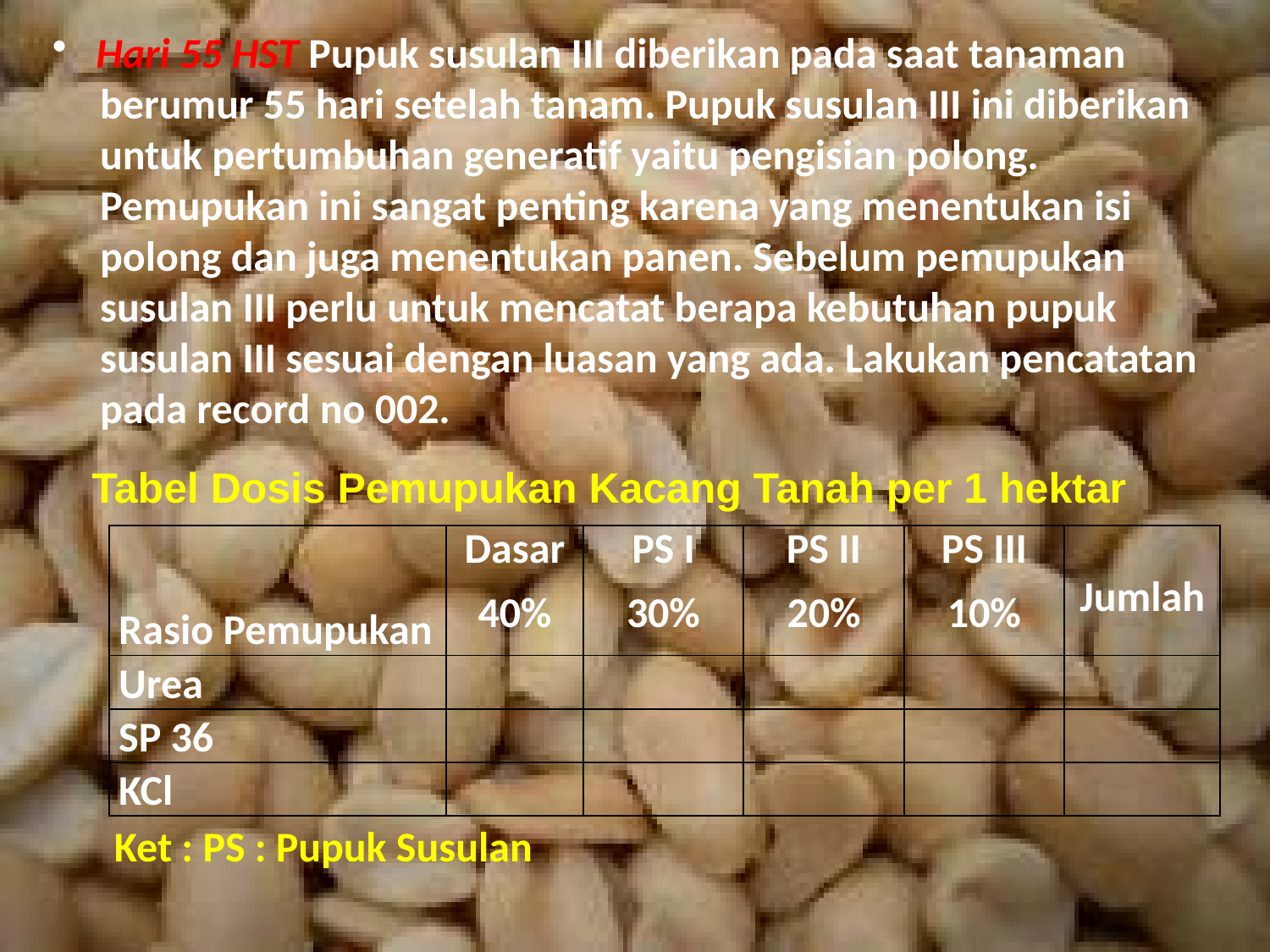

Hari 55 HST Pupuk susulan III diberikan pada saat tanaman
     berumur 55 hari setelah tanam. Pupuk susulan III ini diberikan
     untuk pertumbuhan generatif yaitu pengisian polong.
     Pemupukan ini sangat penting karena yang menentukan isi
     polong dan juga menentukan panen. Sebelum pemupukan
     susulan III perlu untuk mencatat berapa kebutuhan pupuk
     susulan III sesuai dengan luasan yang ada. Lakukan pencatatan
     pada record no 002.
Tabel Dosis Pemupukan Kacang Tanah per 1 hektar
| Rasio Pemupukan | Dasar | PS I | PS II | PS III | Jumlah |
| --- | --- | --- | --- | --- | --- |
|  | 40% | 30% | 20% | 10% |  |
| Urea |  |  |  |  |  |
| SP 36 |  |  |  |  |  |
| KCl |  |  |  |  |  |
Ket : PS : Pupuk Susulan